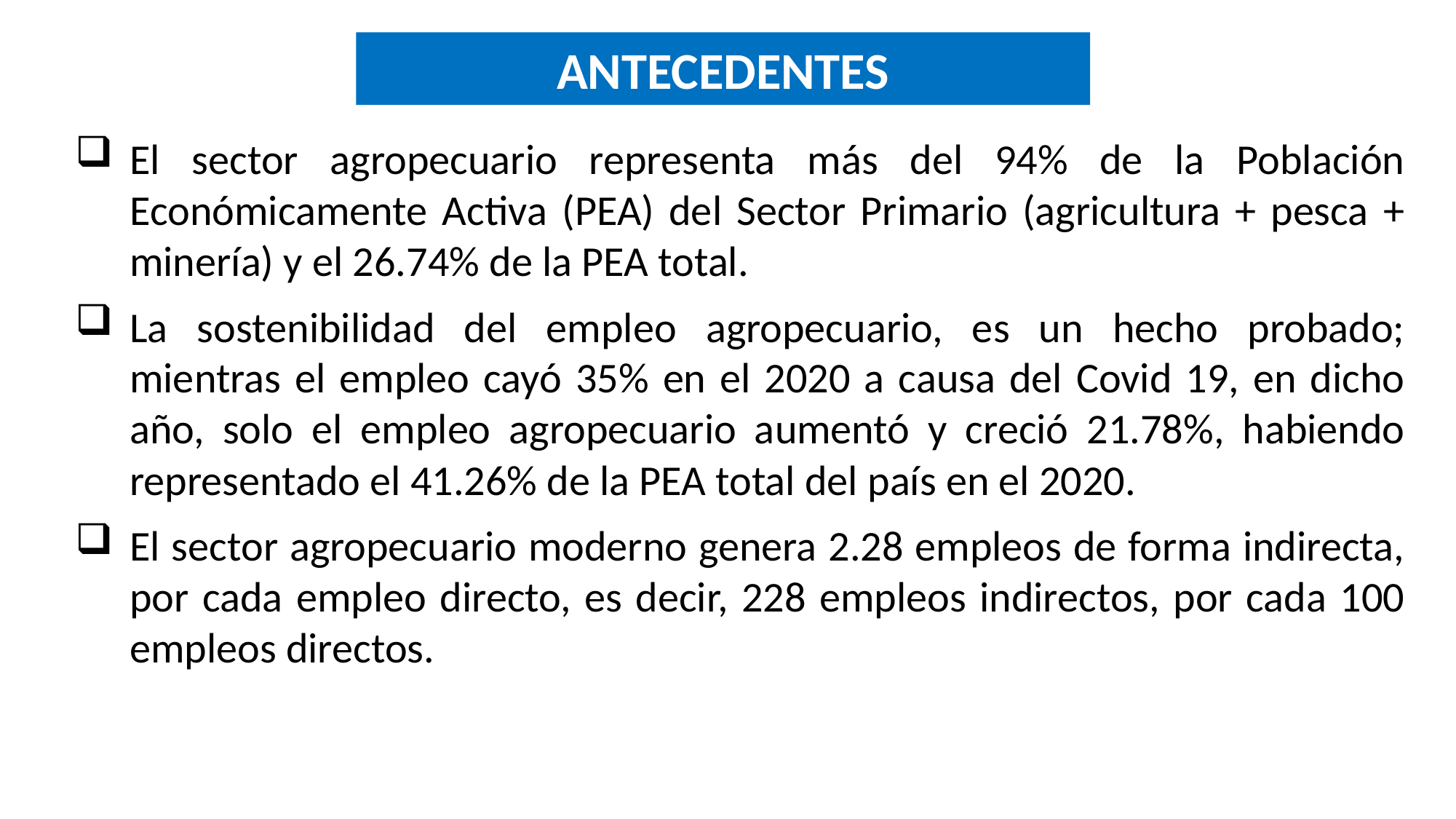

ANTECEDENTES
El sector agropecuario representa más del 94% de la Población Económicamente Activa (PEA) del Sector Primario (agricultura + pesca + minería) y el 26.74% de la PEA total.
La sostenibilidad del empleo agropecuario, es un hecho probado; mientras el empleo cayó 35% en el 2020 a causa del Covid 19, en dicho año, solo el empleo agropecuario aumentó y creció 21.78%, habiendo representado el 41.26% de la PEA total del país en el 2020.
El sector agropecuario moderno genera 2.28 empleos de forma indirecta, por cada empleo directo, es decir, 228 empleos indirectos, por cada 100 empleos directos.